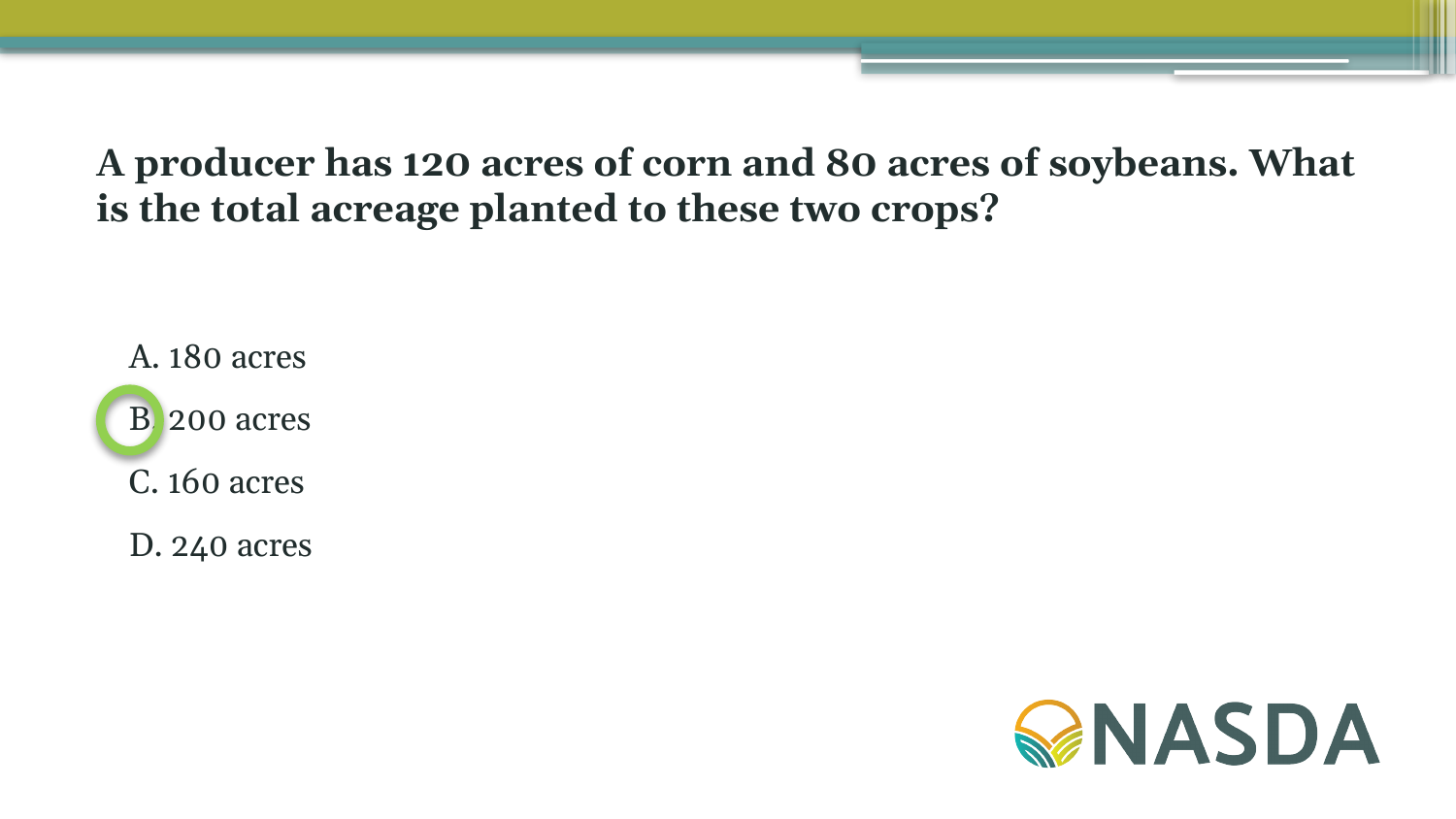

A producer has 120 acres of corn and 80 acres of soybeans. What is the total acreage planted to these two crops?
A. 180 acres
B. 200 acres
C. 160 acres
D. 240 acres